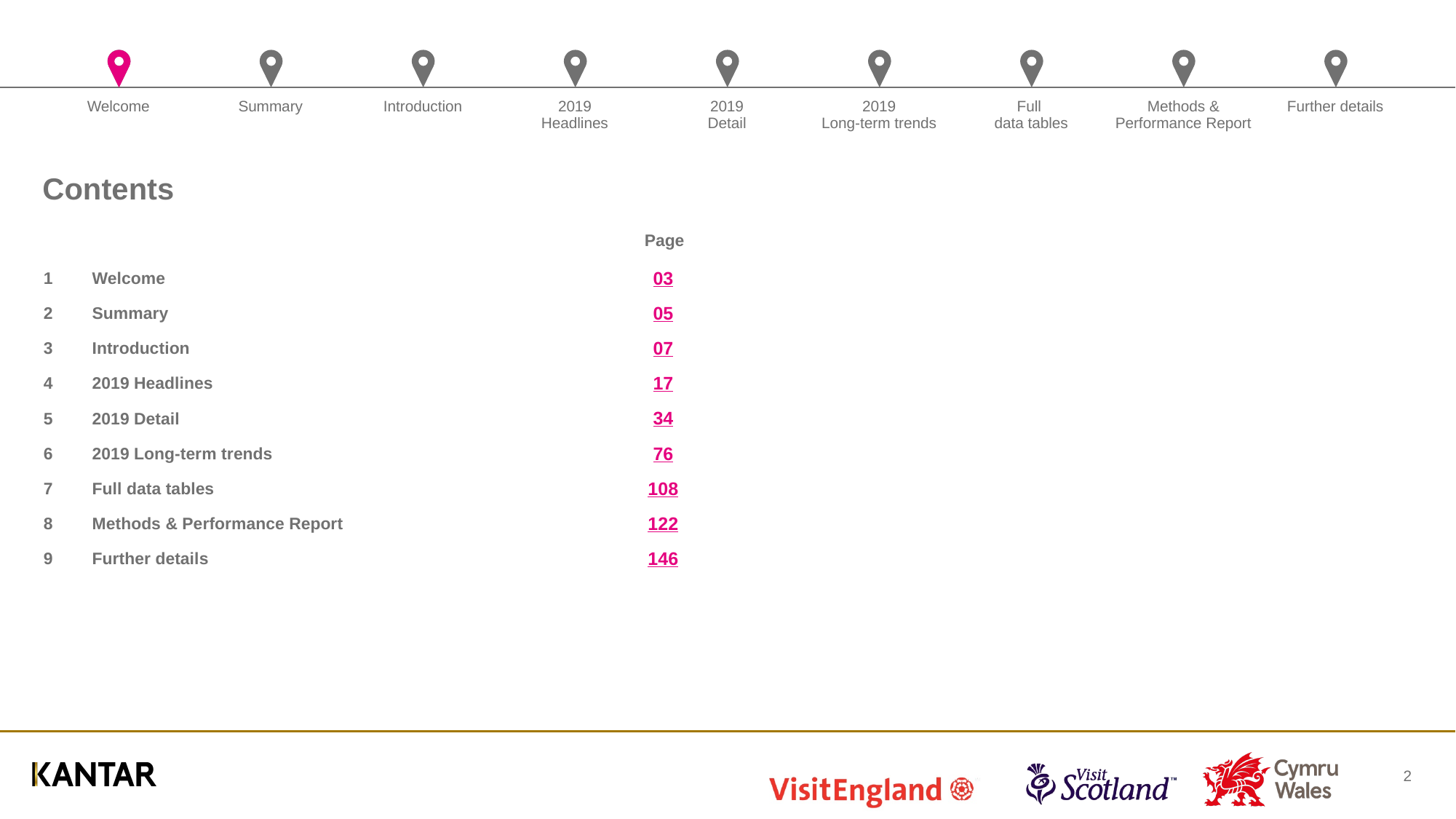

# Contents
Page
| 1 | Welcome | 03 |
| --- | --- | --- |
| 2 | Summary | 05 |
| 3 | Introduction | 07 |
| 4 | 2019 Headlines | 17 |
| 5 | 2019 Detail | 34 |
| 6 | 2019 Long-term trends | 76 |
| 7 | Full data tables | 108 |
| 8 | Methods & Performance Report | 122 |
| 9 | Further details | 146 |
2